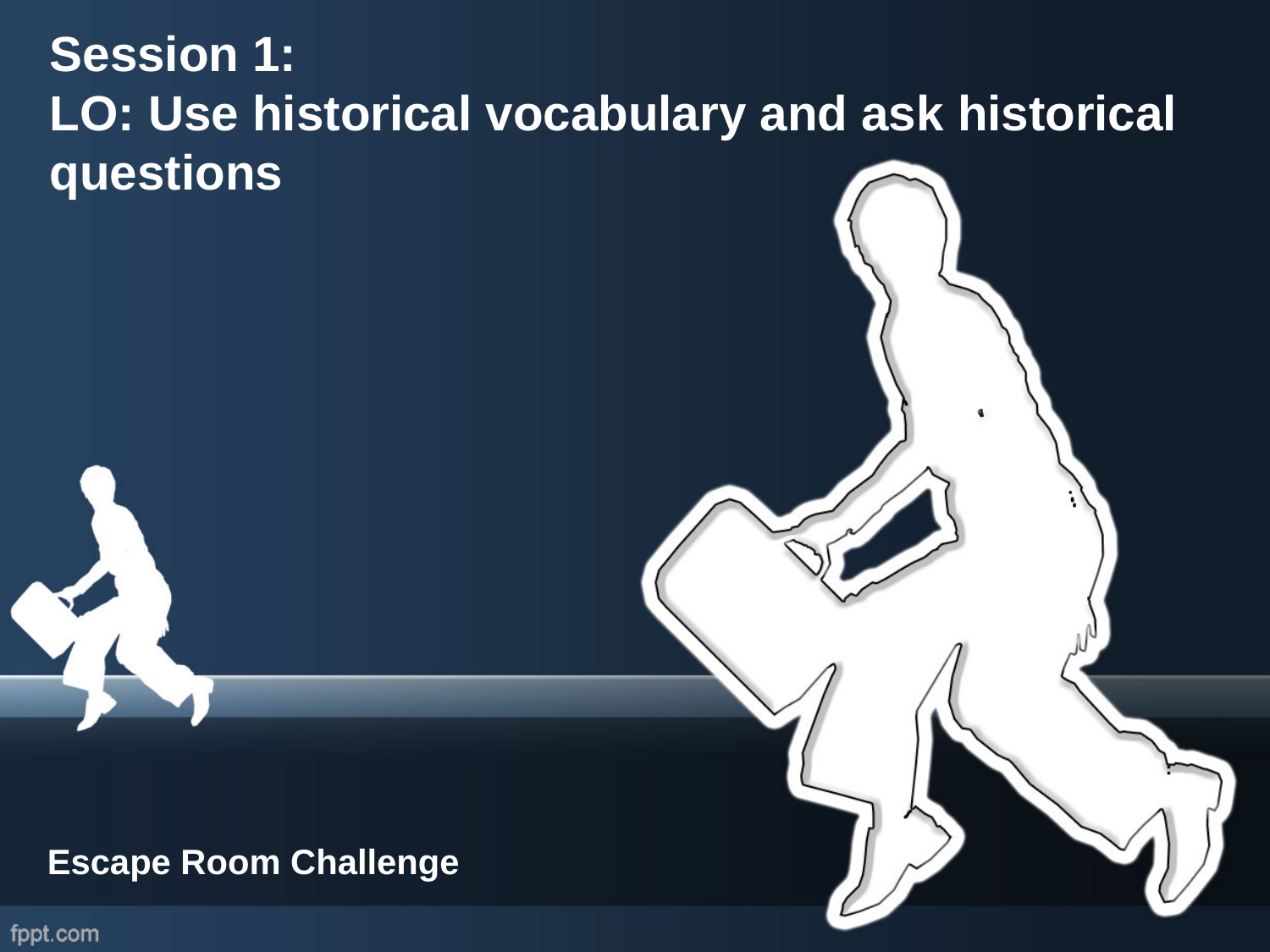

# Session 1: LO: Use historical vocabulary and ask historical questions
Escape Room Challenge